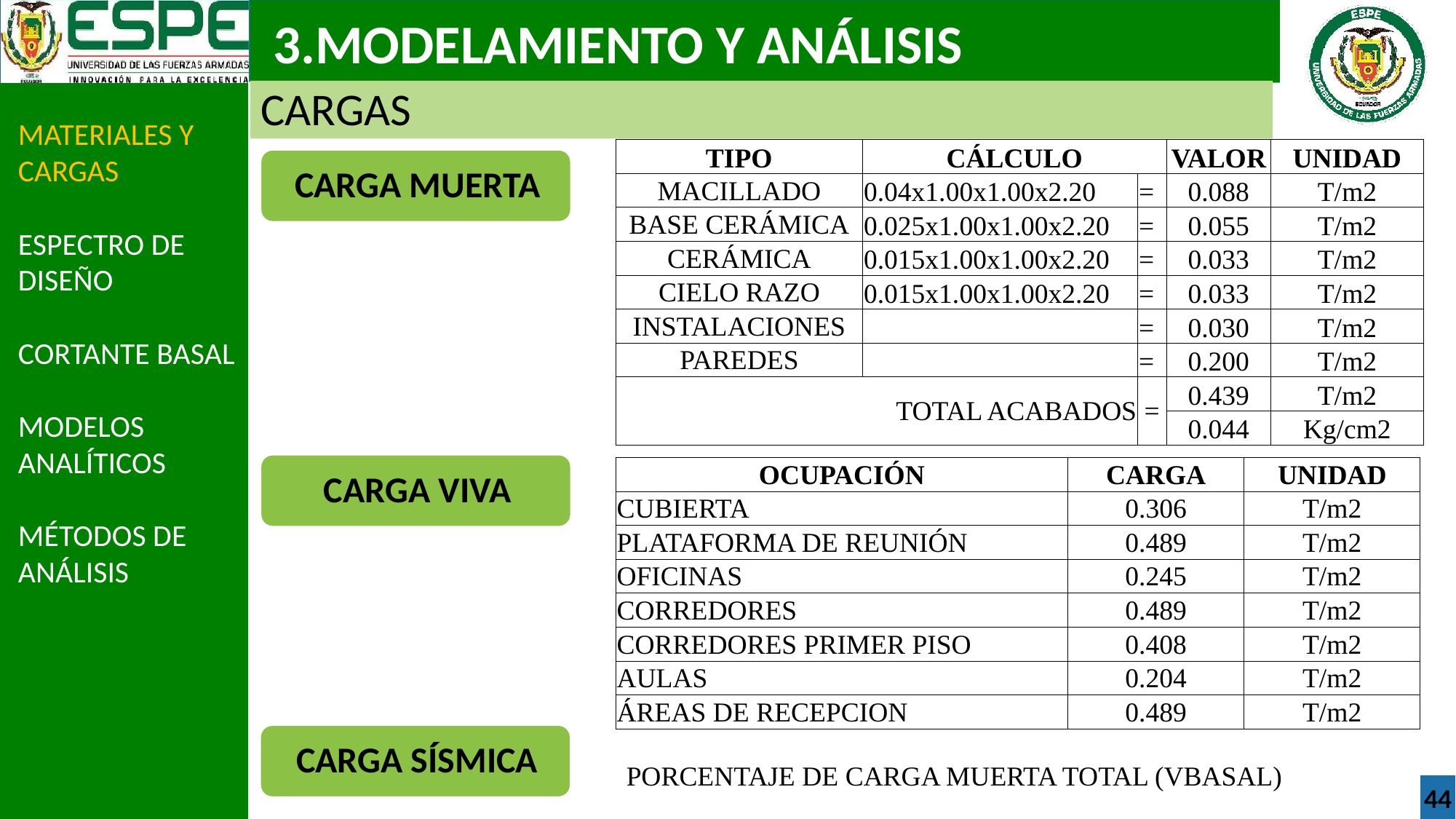

3.MODELAMIENTO Y ANÁLISIS
CARGAS
MATERIALES Y CARGAS

ESPECTRO DE DISEÑO

CORTANTE BASAL

MODELOS ANALÍTICOS

MÉTODOS DE ANÁLISIS

CARGA MUERTA
CARGA VIVA
CARGA SÍSMICA
| TIPO | CÁLCULO |  | VALOR | UNIDAD |
| --- | --- | --- | --- | --- |
| MACILLADO | 0.04x1.00x1.00x2.20 | = | 0.088 | T/m2 |
| BASE CERÁMICA | 0.025x1.00x1.00x2.20 | = | 0.055 | T/m2 |
| CERÁMICA | 0.015x1.00x1.00x2.20 | = | 0.033 | T/m2 |
| CIELO RAZO | 0.015x1.00x1.00x2.20 | = | 0.033 | T/m2 |
| INSTALACIONES |  | = | 0.030 | T/m2 |
| PAREDES |  | = | 0.200 | T/m2 |
| TOTAL ACABADOS |  | = | 0.439 | T/m2 |
|  |  |  | 0.044 | Kg/cm2 |
| OCUPACIÓN | CARGA | UNIDAD |
| --- | --- | --- |
| CUBIERTA | 0.306 | T/m2 |
| PLATAFORMA DE REUNIÓN | 0.489 | T/m2 |
| OFICINAS | 0.245 | T/m2 |
| CORREDORES | 0.489 | T/m2 |
| CORREDORES PRIMER PISO | 0.408 | T/m2 |
| AULAS | 0.204 | T/m2 |
| ÁREAS DE RECEPCION | 0.489 | T/m2 |
PORCENTAJE DE CARGA MUERTA TOTAL (VBASAL)
44